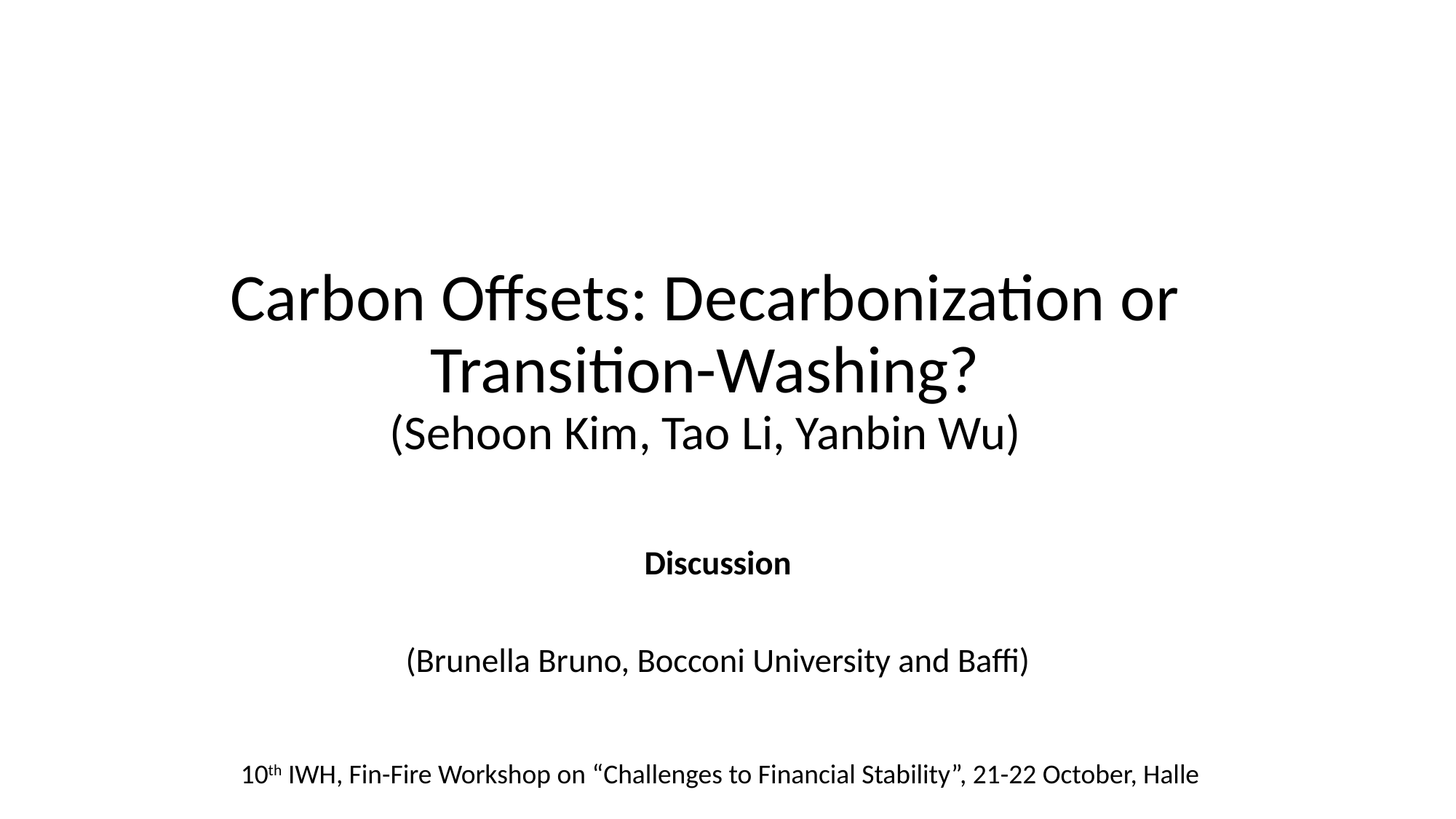

# Carbon Offsets: Decarbonization or Transition-Washing? (Sehoon Kim, Tao Li, Yanbin Wu)

Discussion

(Brunella Bruno, Bocconi University and Baffi)

10th IWH, Fin-Fire Workshop on “Challenges to Financial Stability”, 21-22 October, Halle